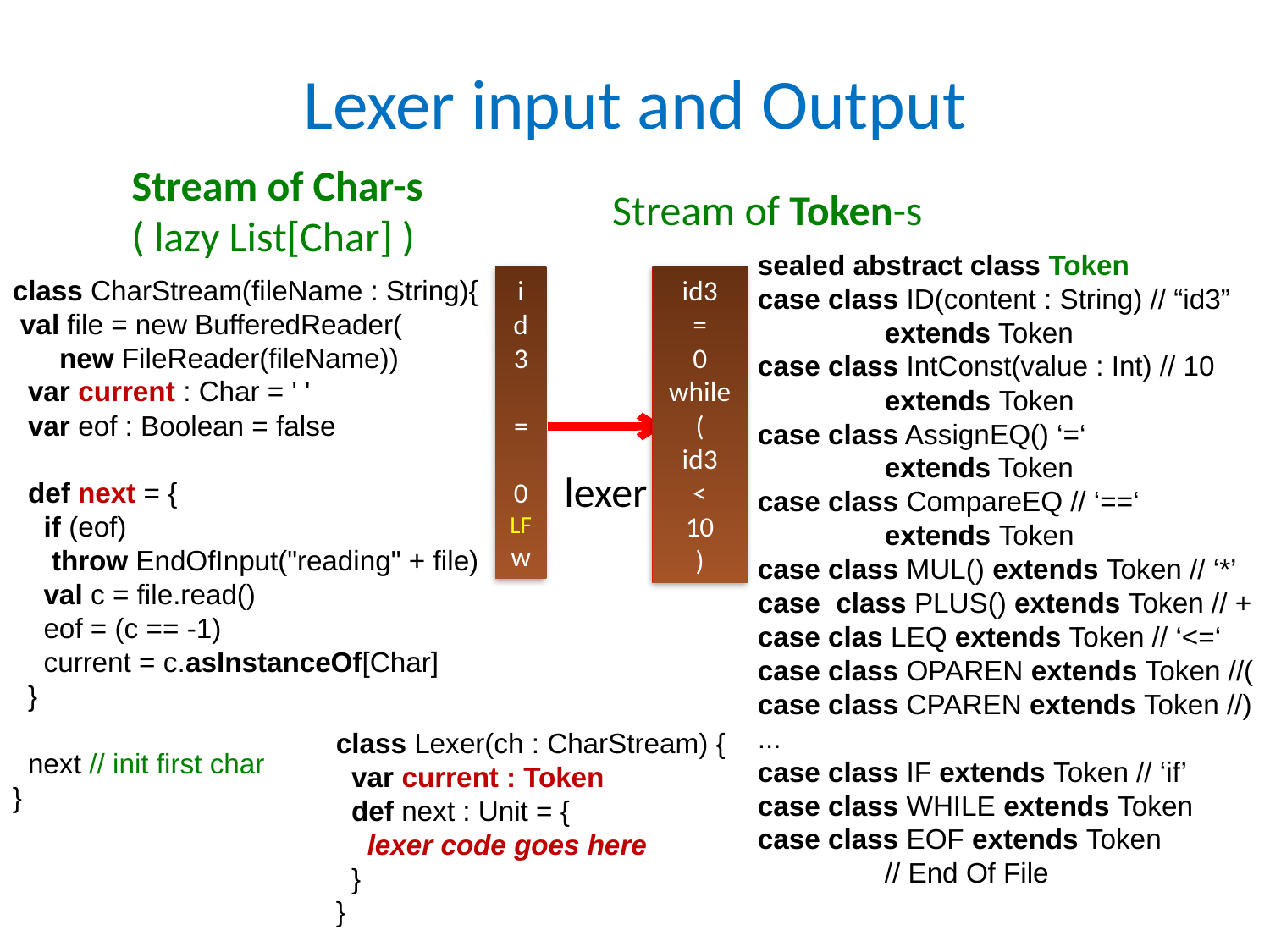

# Lexer input and Output
Stream of Char-s
( lazy List[Char] )
class CharStream(fileName : String){
 val file = new BufferedReader(
      new FileReader(fileName))
  var current : Char = ' '
  var eof : Boolean = false

  def next = {
    if (eof)
     throw EndOfInput("reading" + file)
    val c = file.read()
    eof = (c == -1)
    current = c.asInstanceOf[Char]
  }

  next // init first char
}
Stream of Token-s
sealed abstract class Token
case class ID(content : String) // “id3” 	extends Token
case class IntConst(value : Int) // 10 	extends Token
case class AssignEQ() ‘=‘
	extends Token
case class CompareEQ // ‘==‘
	extends Token
case class MUL() extends Token // ‘*’
case  class PLUS() extends Token // +
case clas LEQ extends Token // ‘<=‘
case class OPAREN extends Token //( case class CPAREN extends Token //)
...
case class IF extends Token // ‘if’
case class WHILE extends Token case class EOF extends Token
	// End Of File
i
d3

=
0
LF
w
id3
=
0
while
(
id3
<
10
)
lexer
class Lexer(ch : CharStream) {
  var current : Token
  def next : Unit = {
    lexer code goes here
  }
}